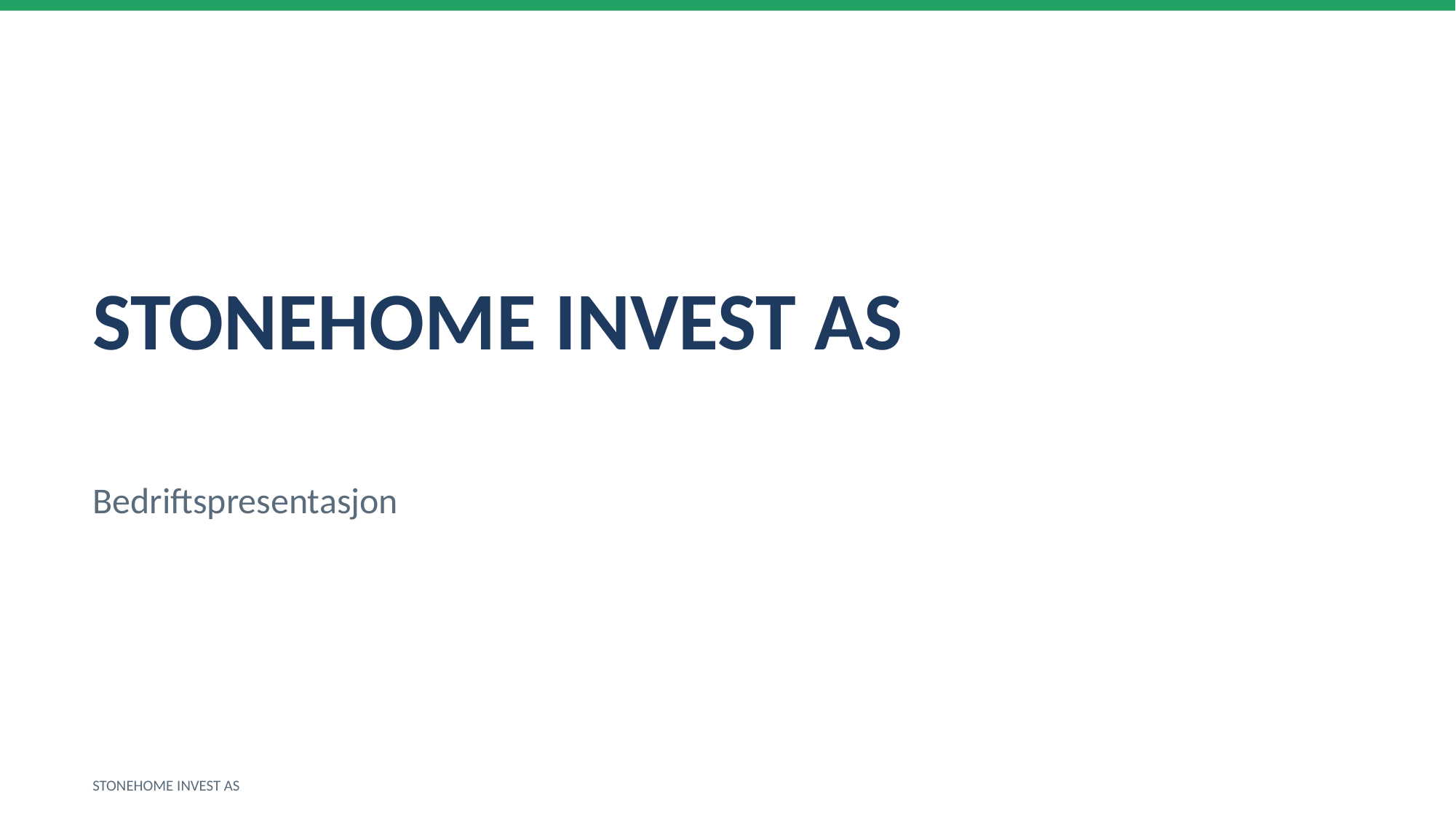

STONEHOME INVEST AS
Bedriftspresentasjon
STONEHOME INVEST AS